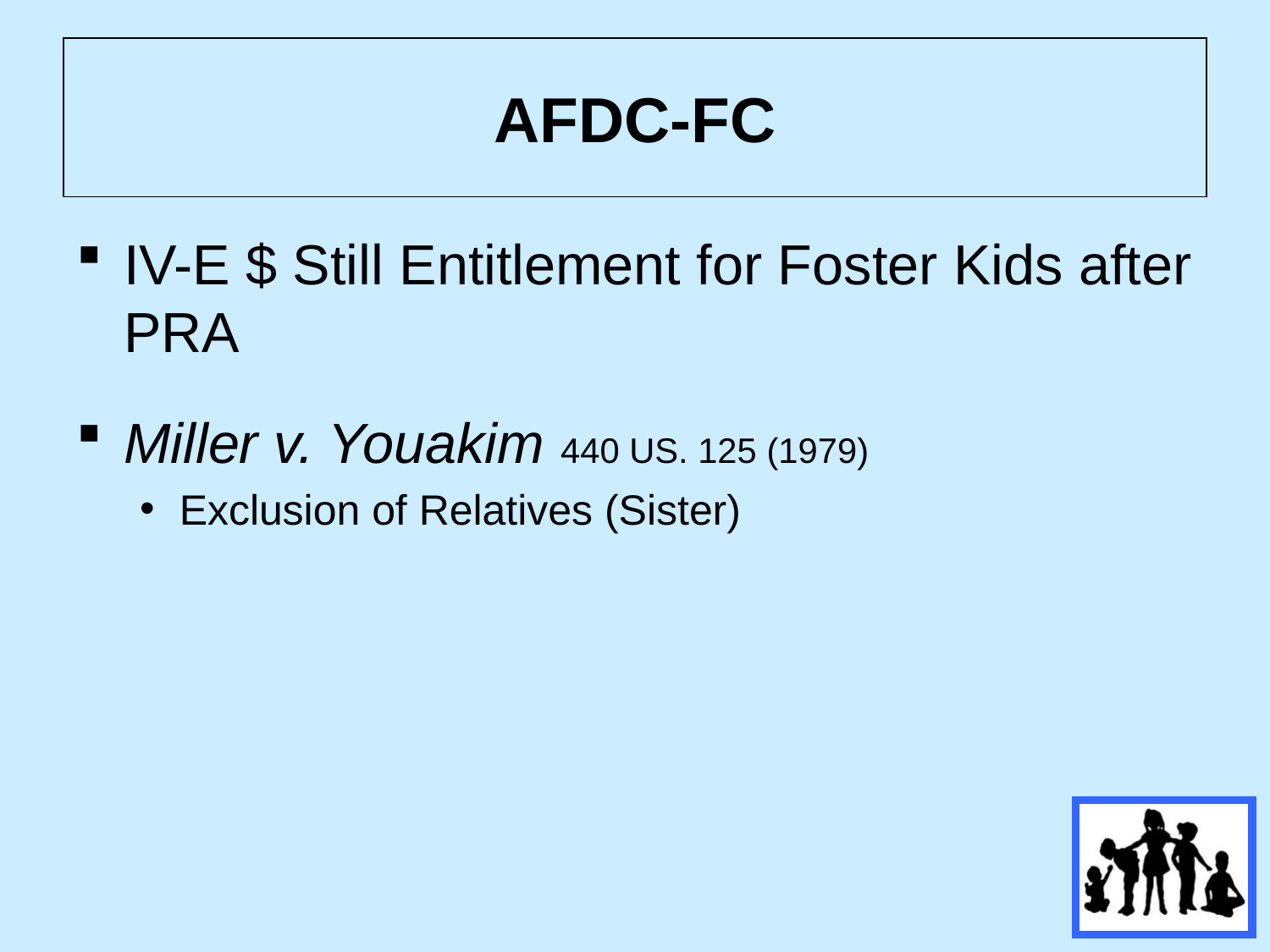

# AFDC-FC
IV-E $ Still Entitlement for Foster Kids after PRA
Miller v. Youakim 440 US. 125 (1979)
Exclusion of Relatives (Sister)